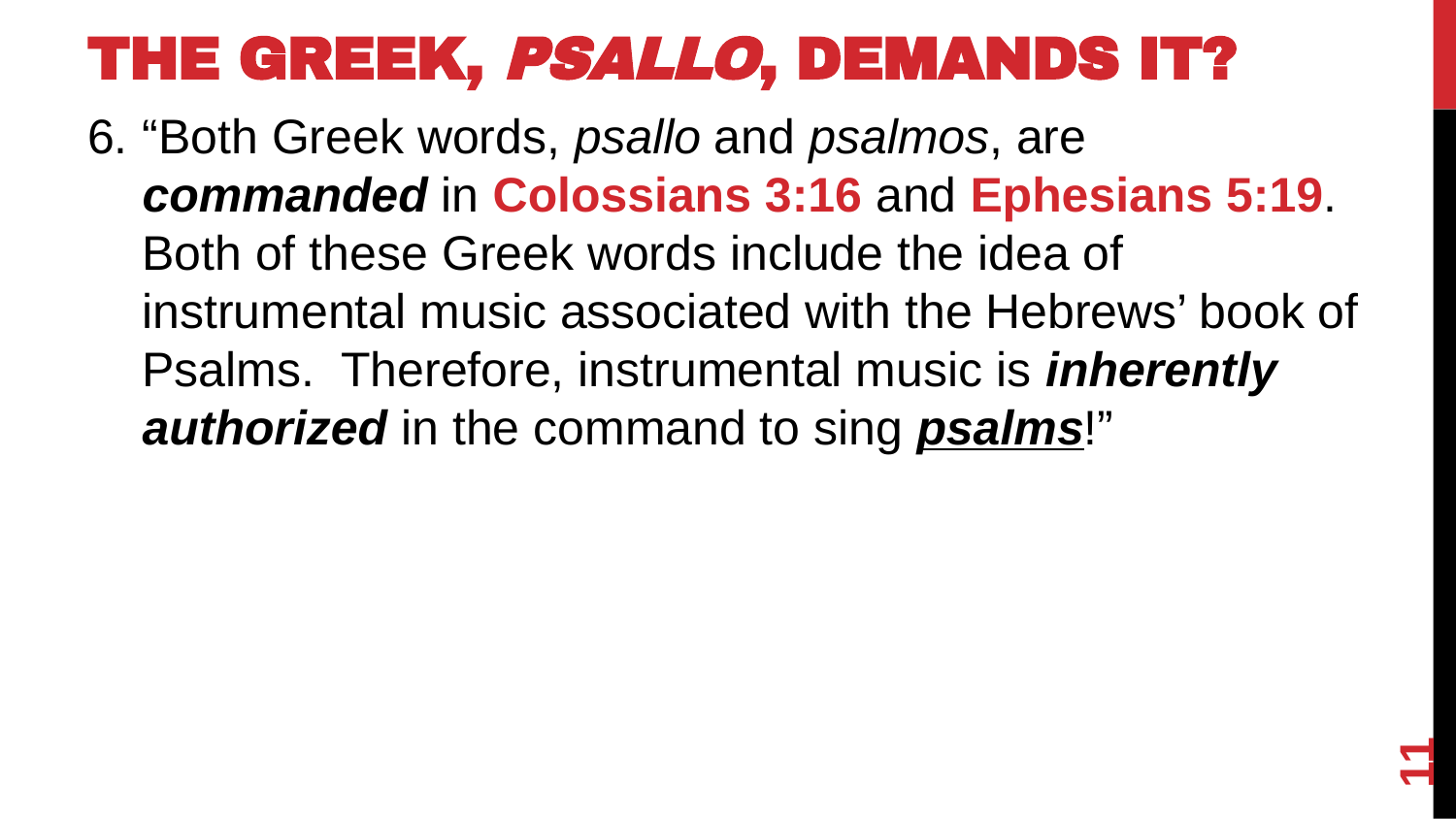

# The Greek, psallo, demands it?
“Both Greek words, psallo and psalmos, are commanded in Colossians 3:16 and Ephesians 5:19.  Both of these Greek words include the idea of instrumental music associated with the Hebrews’ book of Psalms.  Therefore, instrumental music is inherently authorized in the command to sing psalms!”
11